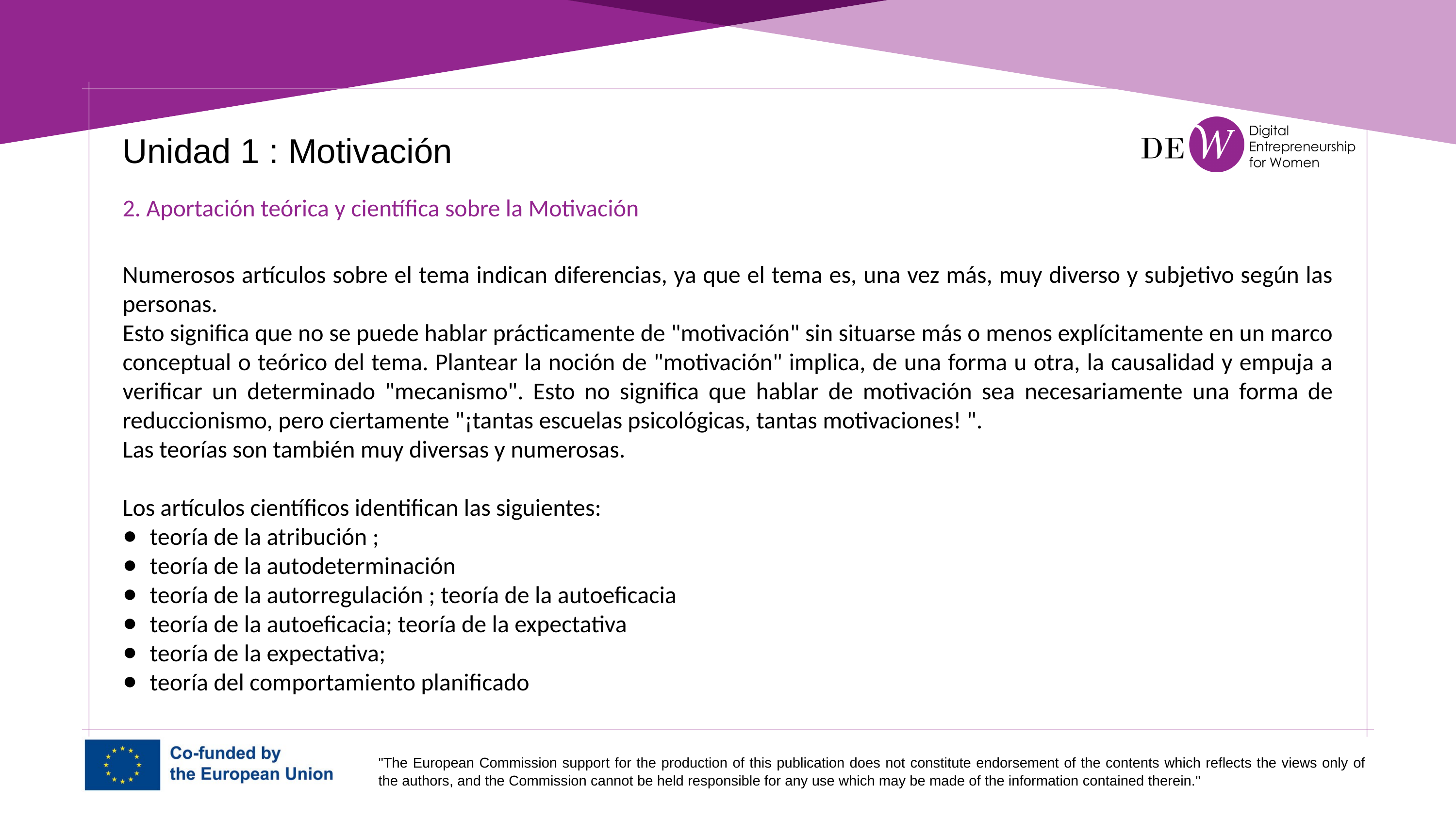

Unidad 1 : Motivación
2. Aportación teórica y científica sobre la Motivación
Numerosos artículos sobre el tema indican diferencias, ya que el tema es, una vez más, muy diverso y subjetivo según las personas.
Esto significa que no se puede hablar prácticamente de "motivación" sin situarse más o menos explícitamente en un marco conceptual o teórico del tema. Plantear la noción de "motivación" implica, de una forma u otra, la causalidad y empuja a verificar un determinado "mecanismo". Esto no significa que hablar de motivación sea necesariamente una forma de reduccionismo, pero ciertamente "¡tantas escuelas psicológicas, tantas motivaciones! ".
Las teorías son también muy diversas y numerosas.

Los artículos científicos identifican las siguientes:
teoría de la atribución ;
teoría de la autodeterminación
teoría de la autorregulación ; teoría de la autoeficacia
teoría de la autoeficacia; teoría de la expectativa
teoría de la expectativa;
teoría del comportamiento planificado